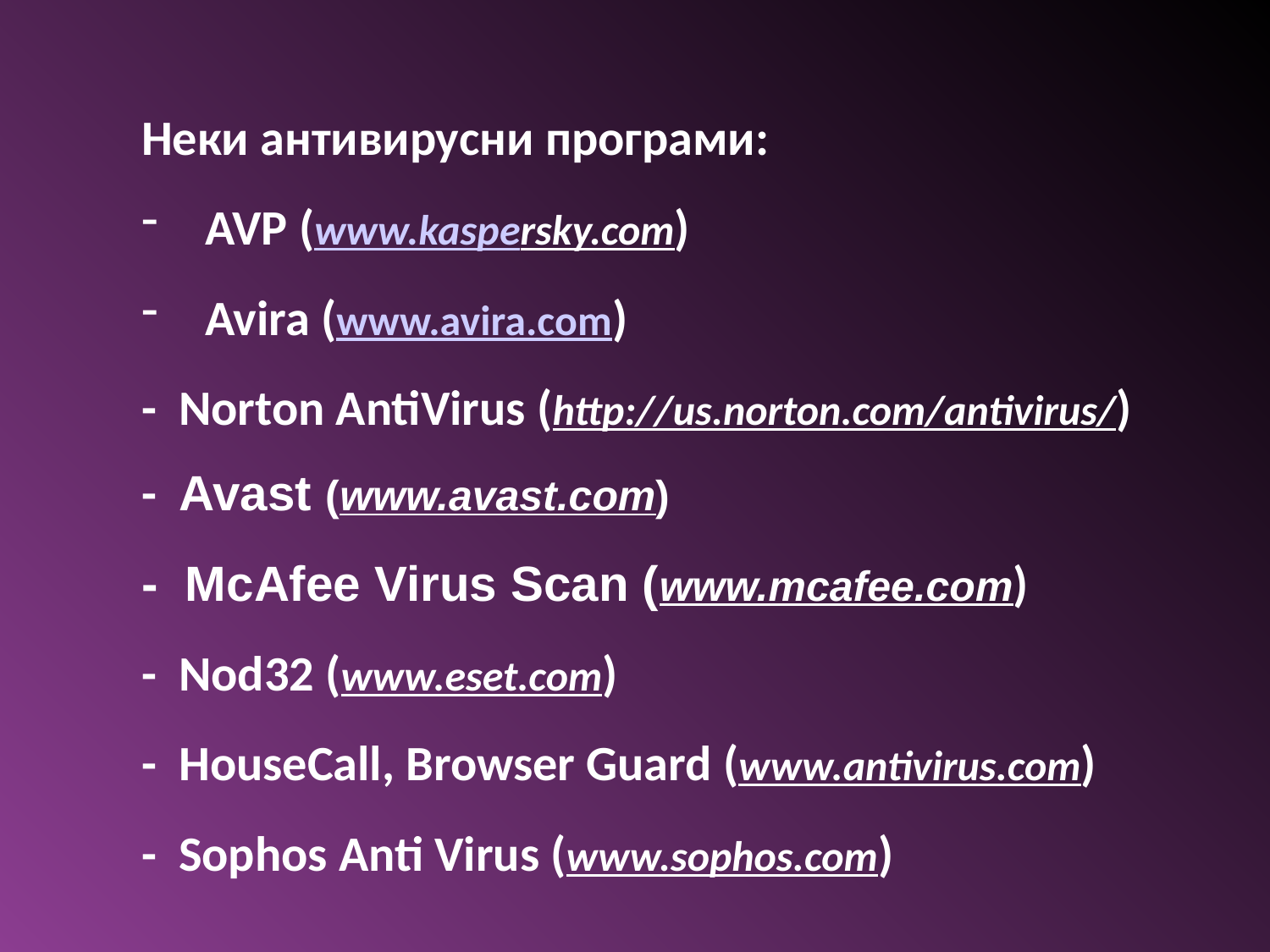

Неки антивирусни програми:
AVP (www.kaspersky.com)
Avira (www.avira.com)
-  Norton AntiVirus (http://us.norton.com/antivirus/)
-  Avast (www.avast.com)
-  McAfee Virus Scan (www.mcafee.com)
-  Nod32 (www.eset.com)
-  HouseCall, Browser Guard (www.antivirus.com)
-  Sophos Anti Virus (www.sophos.com)